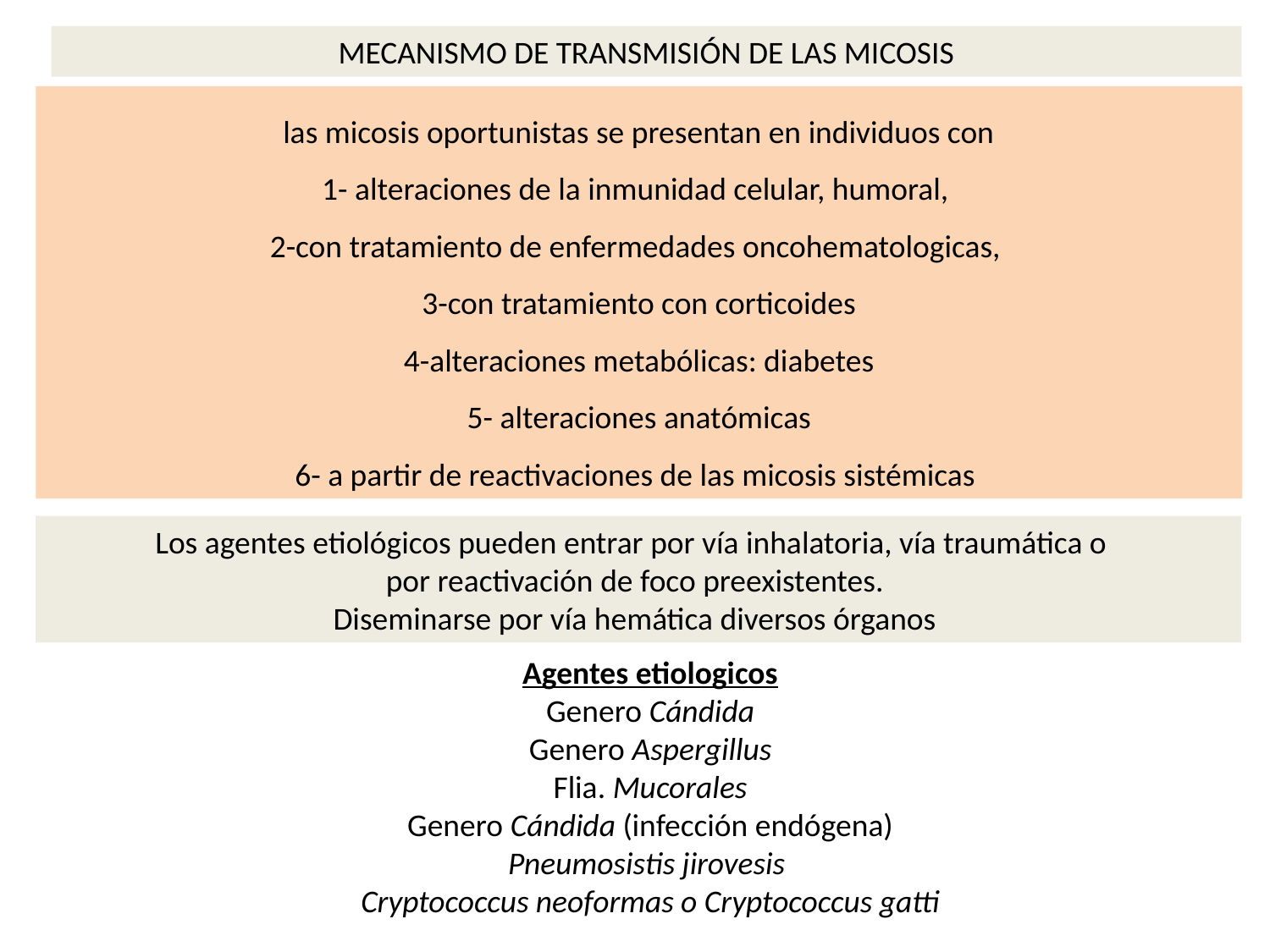

MECANISMO DE TRANSMISIÓN DE LAS MICOSIS
las micosis oportunistas se presentan en individuos con
1- alteraciones de la inmunidad celular, humoral,
2-con tratamiento de enfermedades oncohematologicas,
3-con tratamiento con corticoides
4-alteraciones metabólicas: diabetes
5- alteraciones anatómicas
6- a partir de reactivaciones de las micosis sistémicas
Los agentes etiológicos pueden entrar por vía inhalatoria, vía traumática o
por reactivación de foco preexistentes.
Diseminarse por vía hemática diversos órganos
Agentes etiologicos
Genero Cándida
Genero Aspergillus
Flia. Mucorales
Genero Cándida (infección endógena)
Pneumosistis jirovesis
Cryptococcus neoformas o Cryptococcus gatti